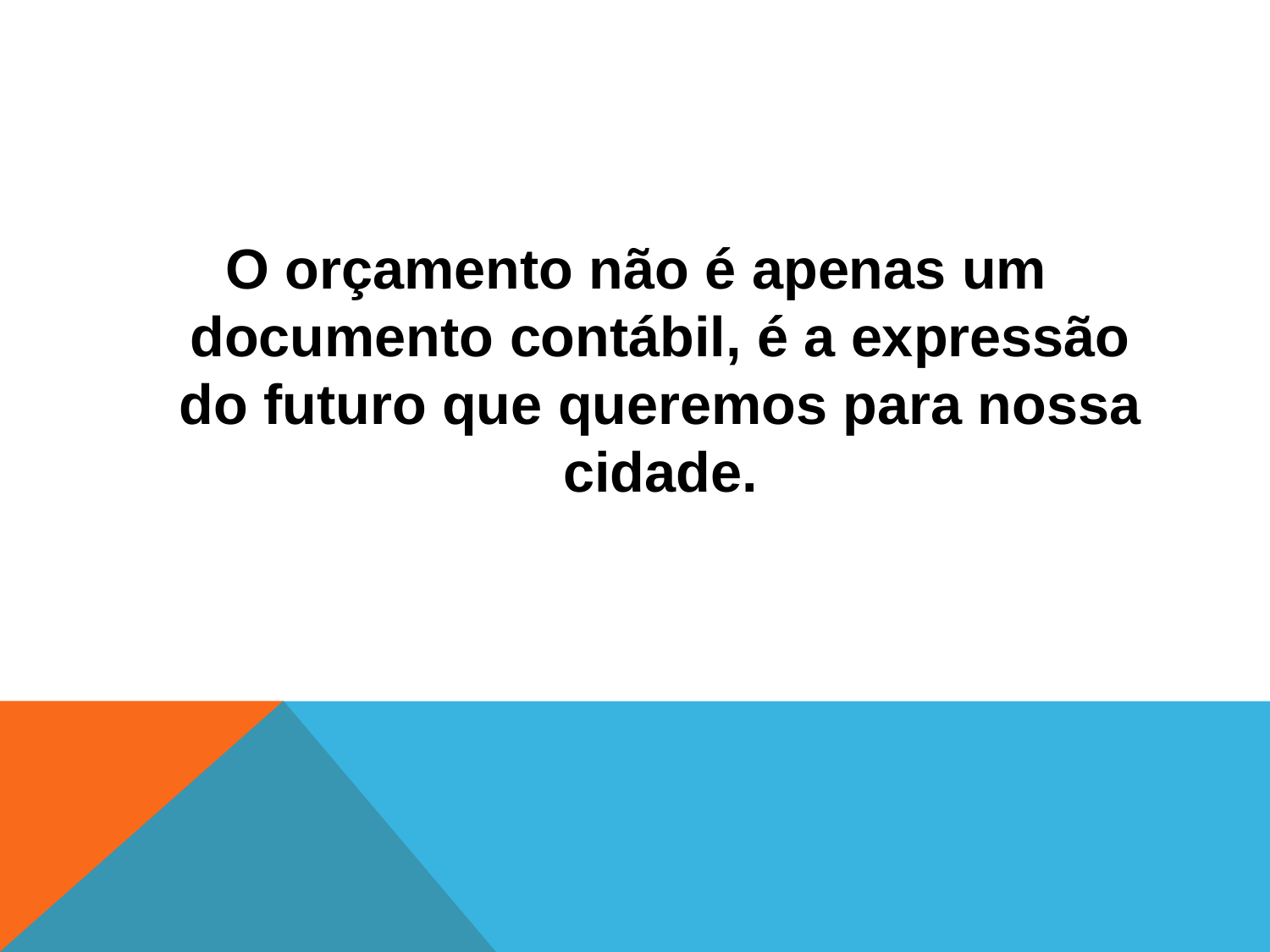

#

O orçamento não é apenas um documento contábil, é a expressão do futuro que queremos para nossa cidade.